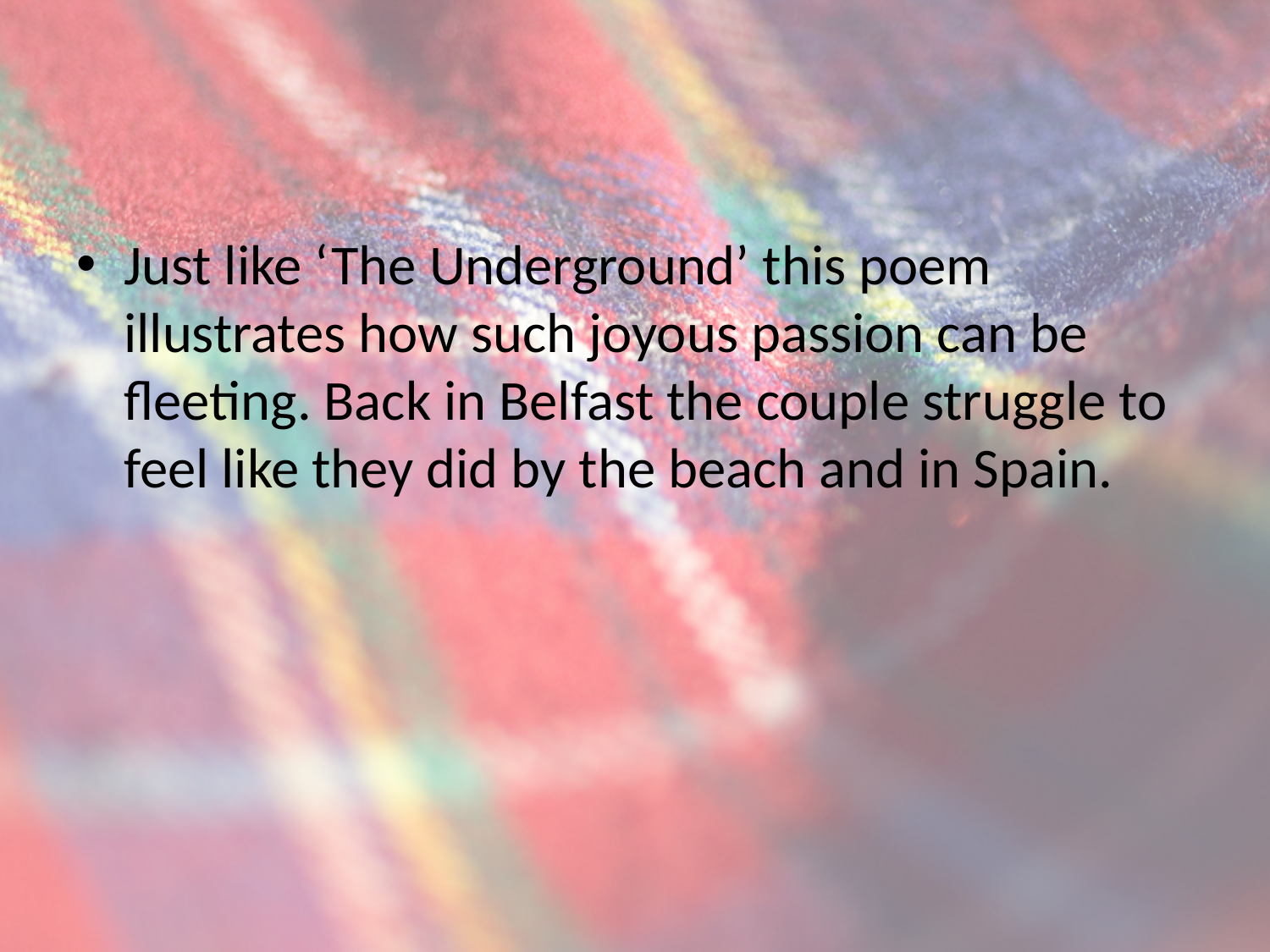

#
Just like ‘The Underground’ this poem illustrates how such joyous passion can be fleeting. Back in Belfast the couple struggle to feel like they did by the beach and in Spain.